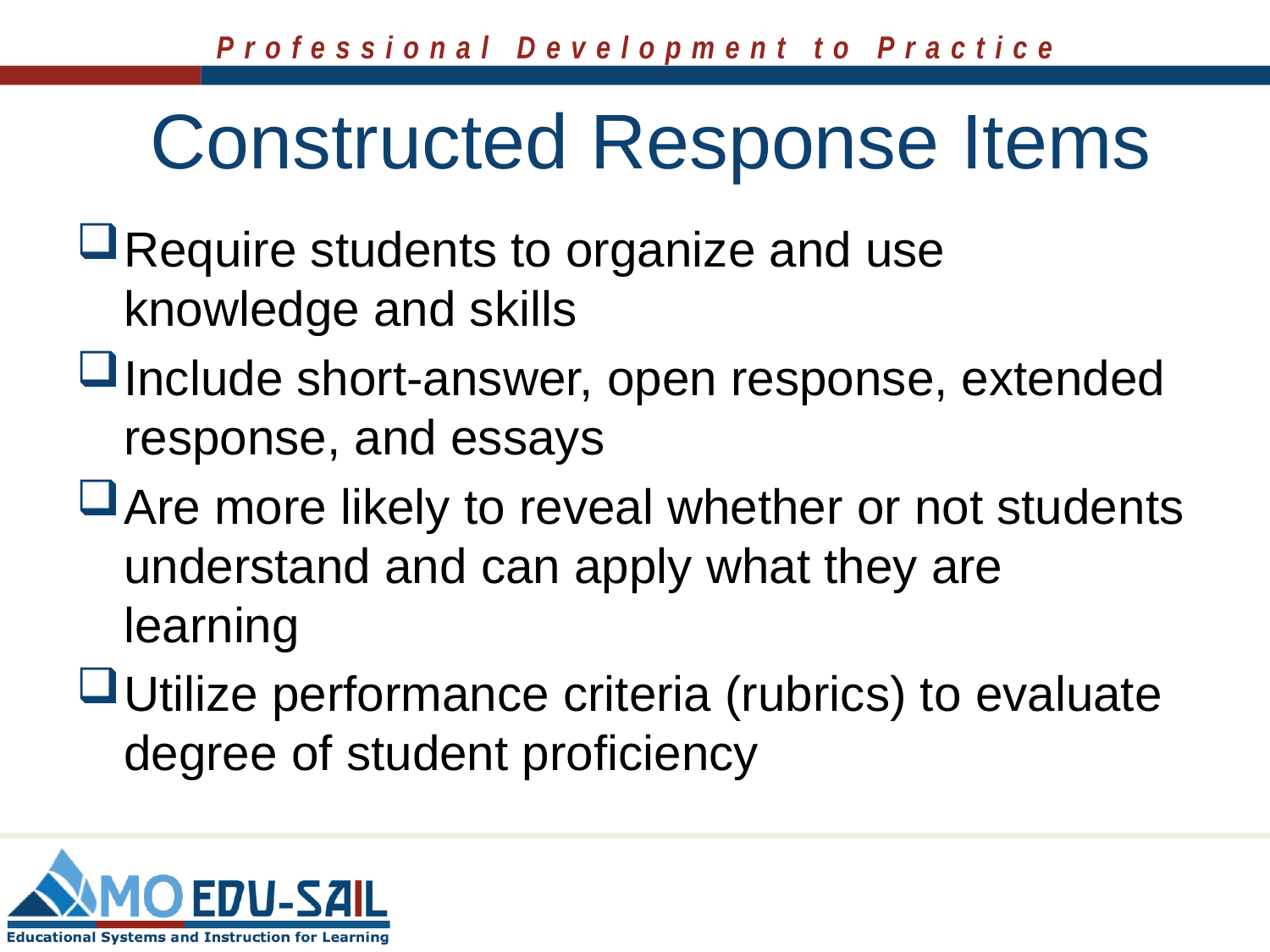

# Constructed Response Items
Require students to organize and use knowledge and skills
Include short-answer, open response, extended response, and essays
Are more likely to reveal whether or not students understand and can apply what they are learning
Utilize performance criteria (rubrics) to evaluate degree of student proficiency